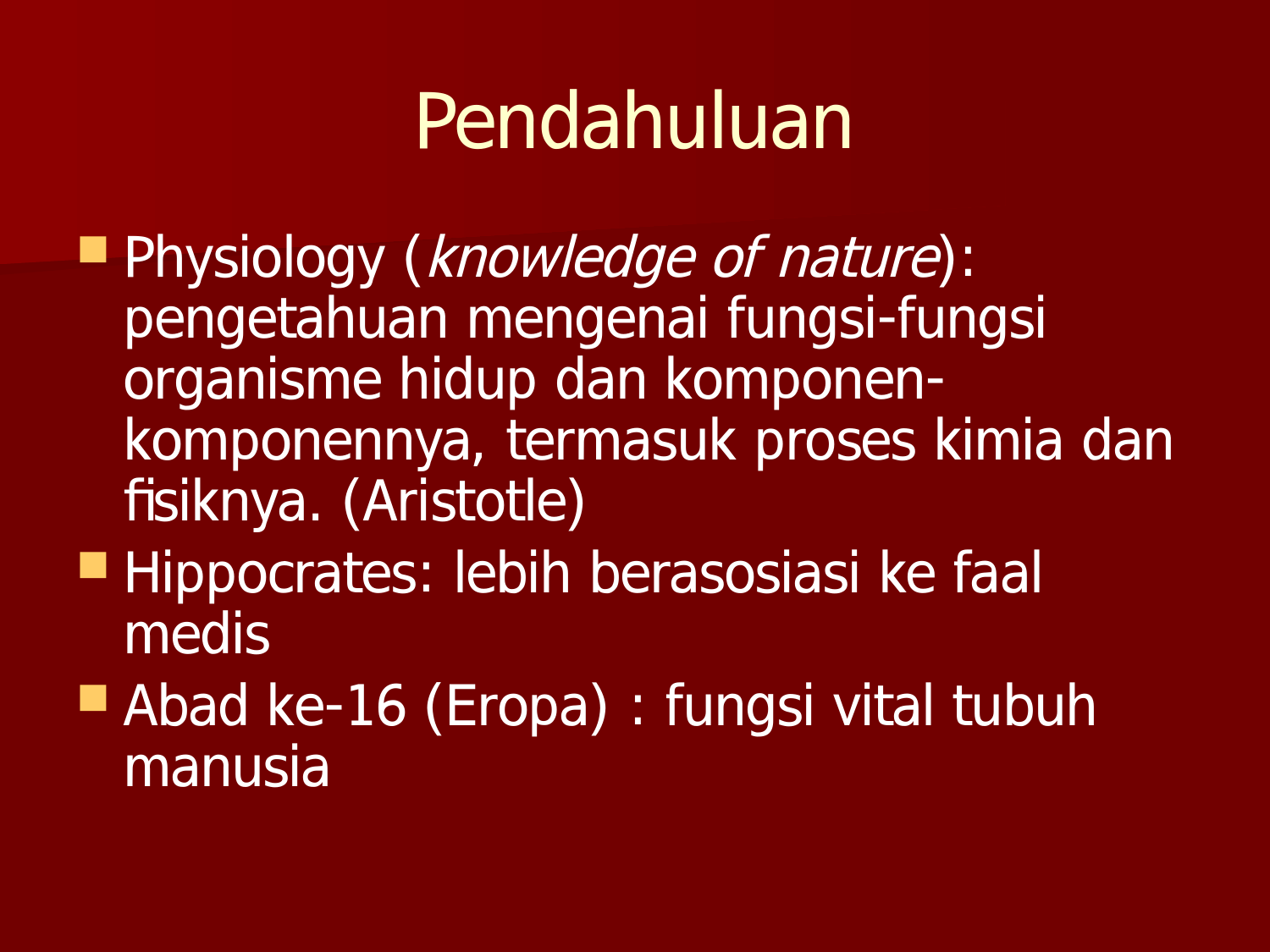

# Pendahuluan
Physiology (knowledge of nature): pengetahuan mengenai fungsi-fungsi organisme hidup dan komponen-komponennya, termasuk proses kimia dan fisiknya. (Aristotle)
Hippocrates: lebih berasosiasi ke faal medis
Abad ke-16 (Eropa) : fungsi vital tubuh manusia